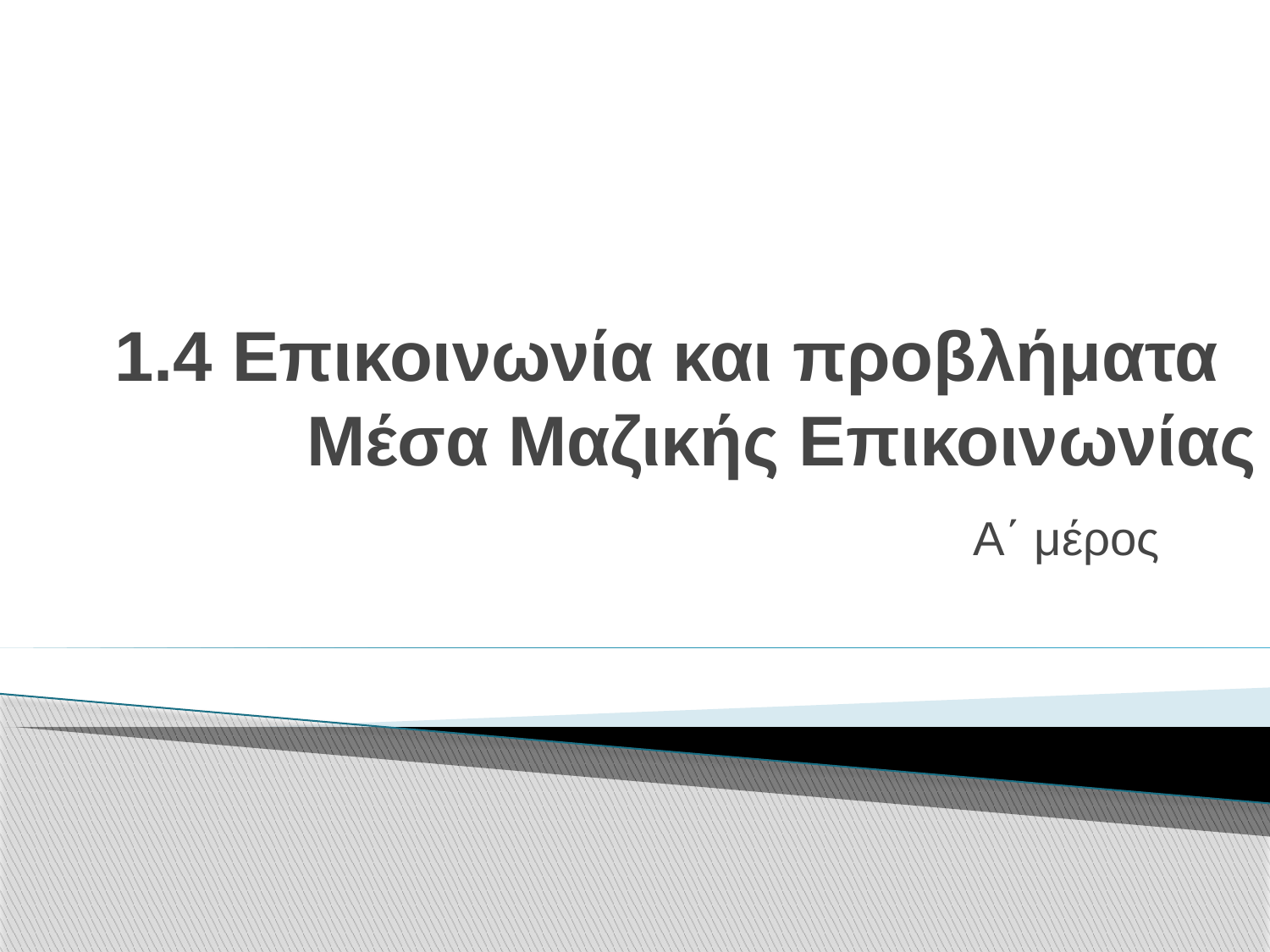

# 1.4 Επικοινωνία και προβλήματα Μέσα Μαζικής Eπικοινωνίας
Α΄ μέρος